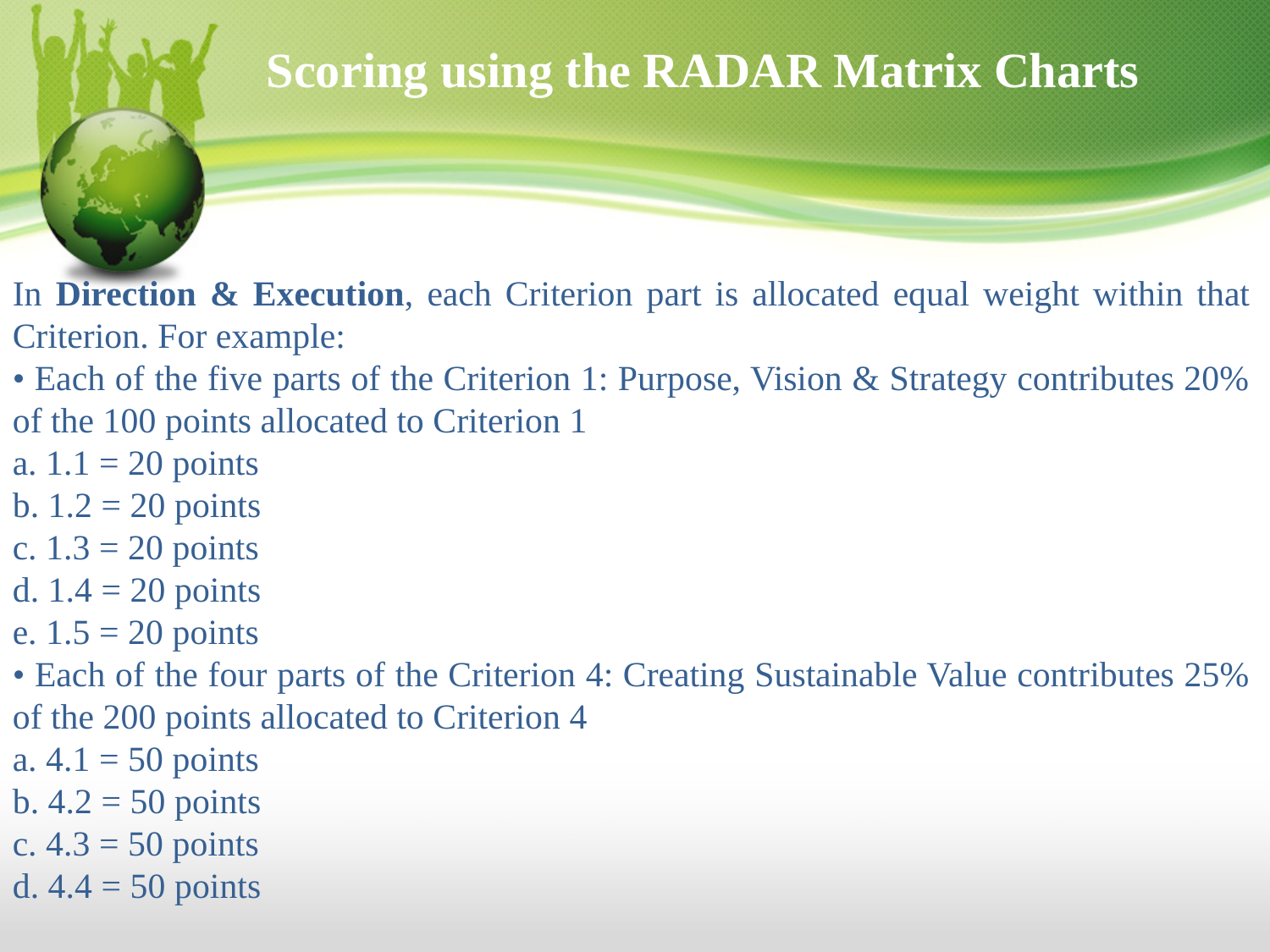

Scoring using the RADAR Matrix Charts
In Direction & Execution, each Criterion part is allocated equal weight within that Criterion. For example:
• Each of the five parts of the Criterion 1: Purpose, Vision & Strategy contributes 20% of the 100 points allocated to Criterion 1
a. 1.1 = 20 points
b. 1.2 = 20 points
c. 1.3 = 20 points
d. 1.4 = 20 points
e. 1.5 = 20 points
• Each of the four parts of the Criterion 4: Creating Sustainable Value contributes 25% of the 200 points allocated to Criterion 4
a. 4.1 = 50 points
b. 4.2 = 50 points
c. 4.3 = 50 points
d. 4.4 = 50 points